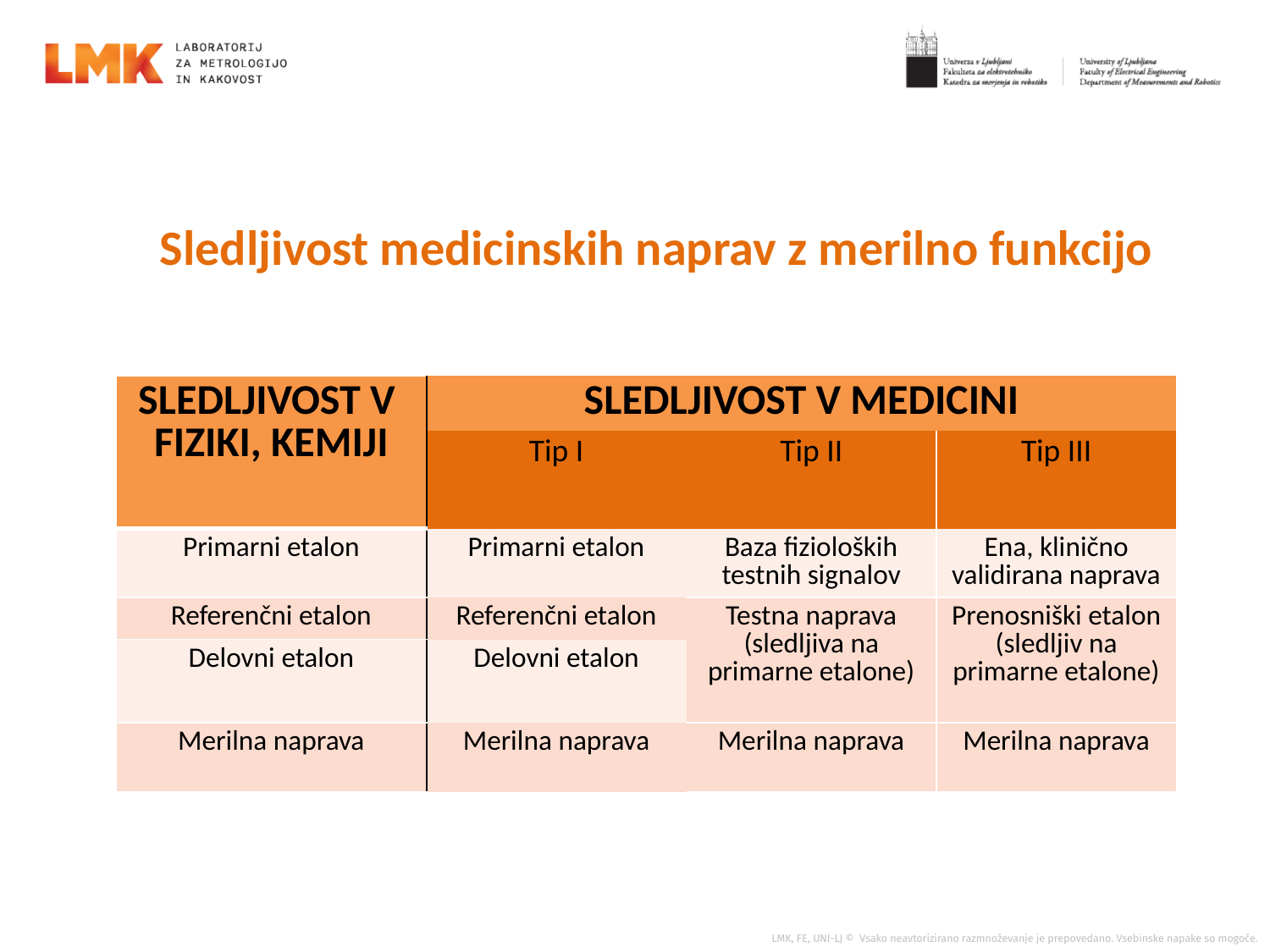

# Sledljivost medicinskih naprav z merilno funkcijo
| SLEDLJIVOST V FIZIKI, KEMIJI | SLEDLJIVOST V MEDICINI |  |  |
| --- | --- | --- | --- |
|  | Tip I | Tip II | Tip III |
| Primarni etalon | Primarni etalon | Baza fizioloških testnih signalov | Ena, klinično validirana naprava |
| Referenčni etalon | Referenčni etalon | Testna naprava (sledljiva na primarne etalone) | Prenosniški etalon (sledljiv na primarne etalone) |
| Delovni etalon | Delovni etalon |  |  |
| Merilna naprava | Merilna naprava | Merilna naprava | Merilna naprava |